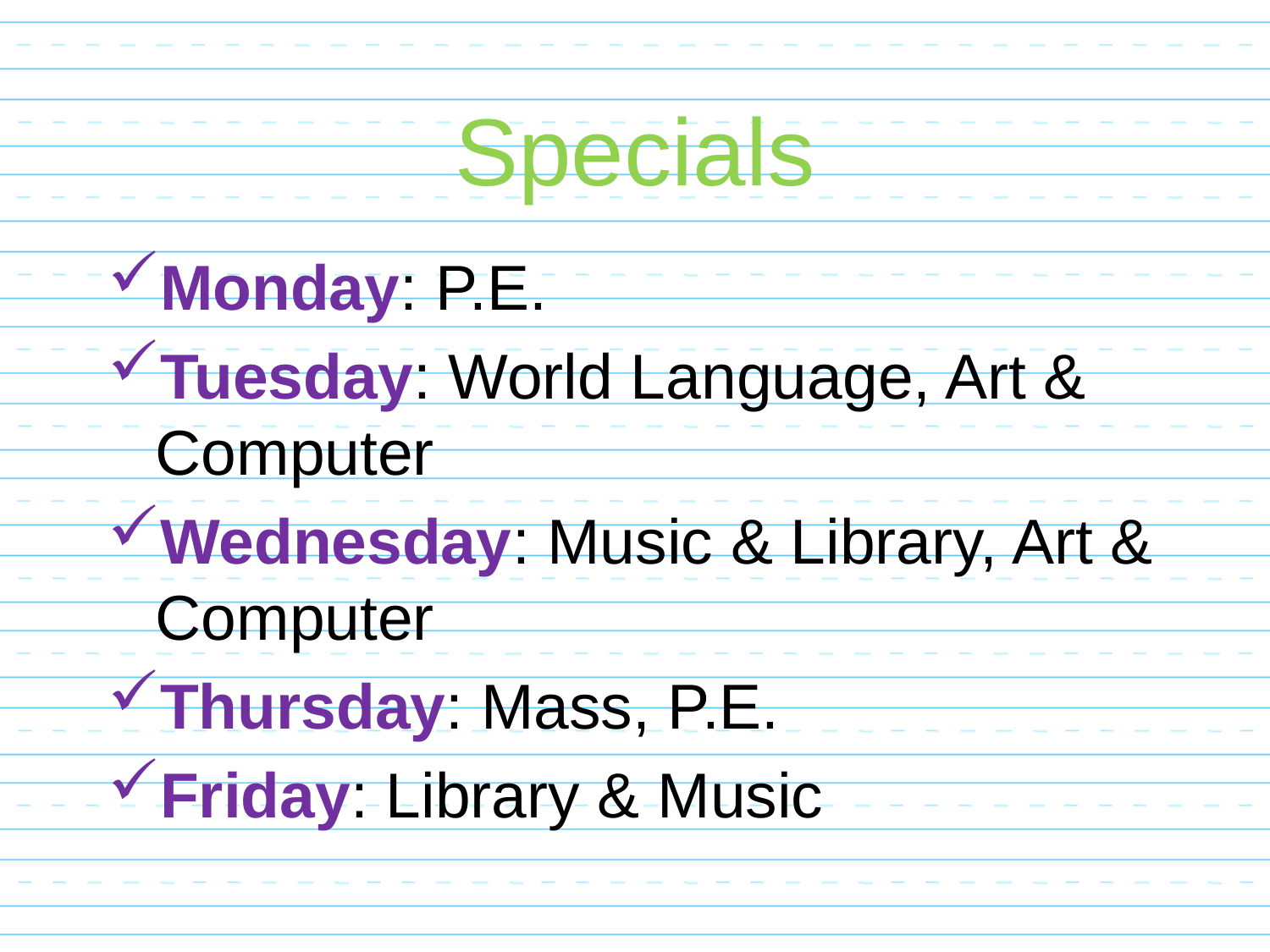

# Specials
Monday: P.E.
Tuesday: World Language, Art & Computer
Wednesday: Music & Library, Art & Computer
Thursday: Mass, P.E.
Friday: Library & Music